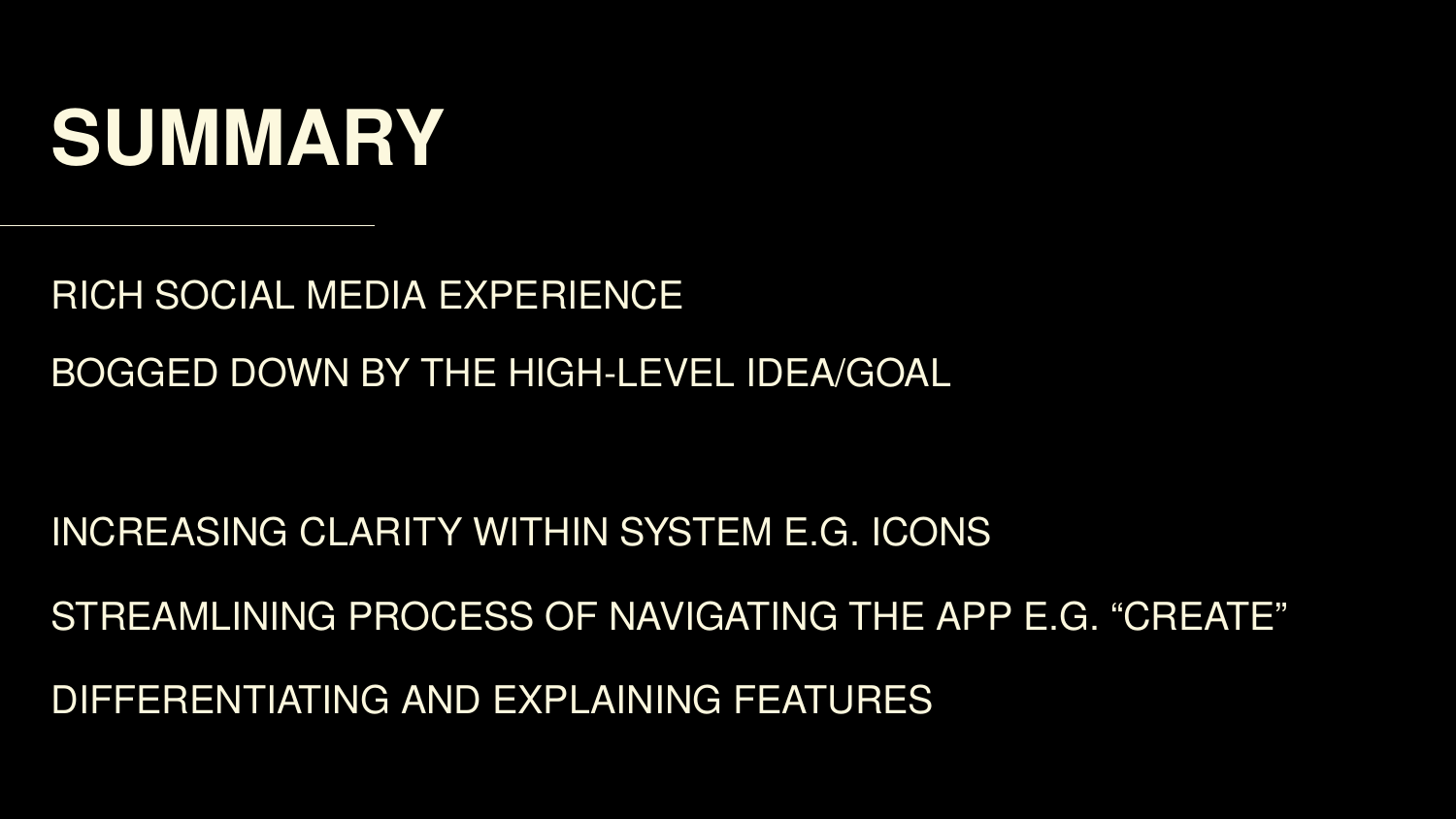

SUMMARY
RICH SOCIAL MEDIA EXPERIENCE
BOGGED DOWN BY THE HIGH-LEVEL IDEA/GOAL
INCREASING CLARITY WITHIN SYSTEM E.G. ICONS
STREAMLINING PROCESS OF NAVIGATING THE APP E.G. “CREATE”
DIFFERENTIATING AND EXPLAINING FEATURES